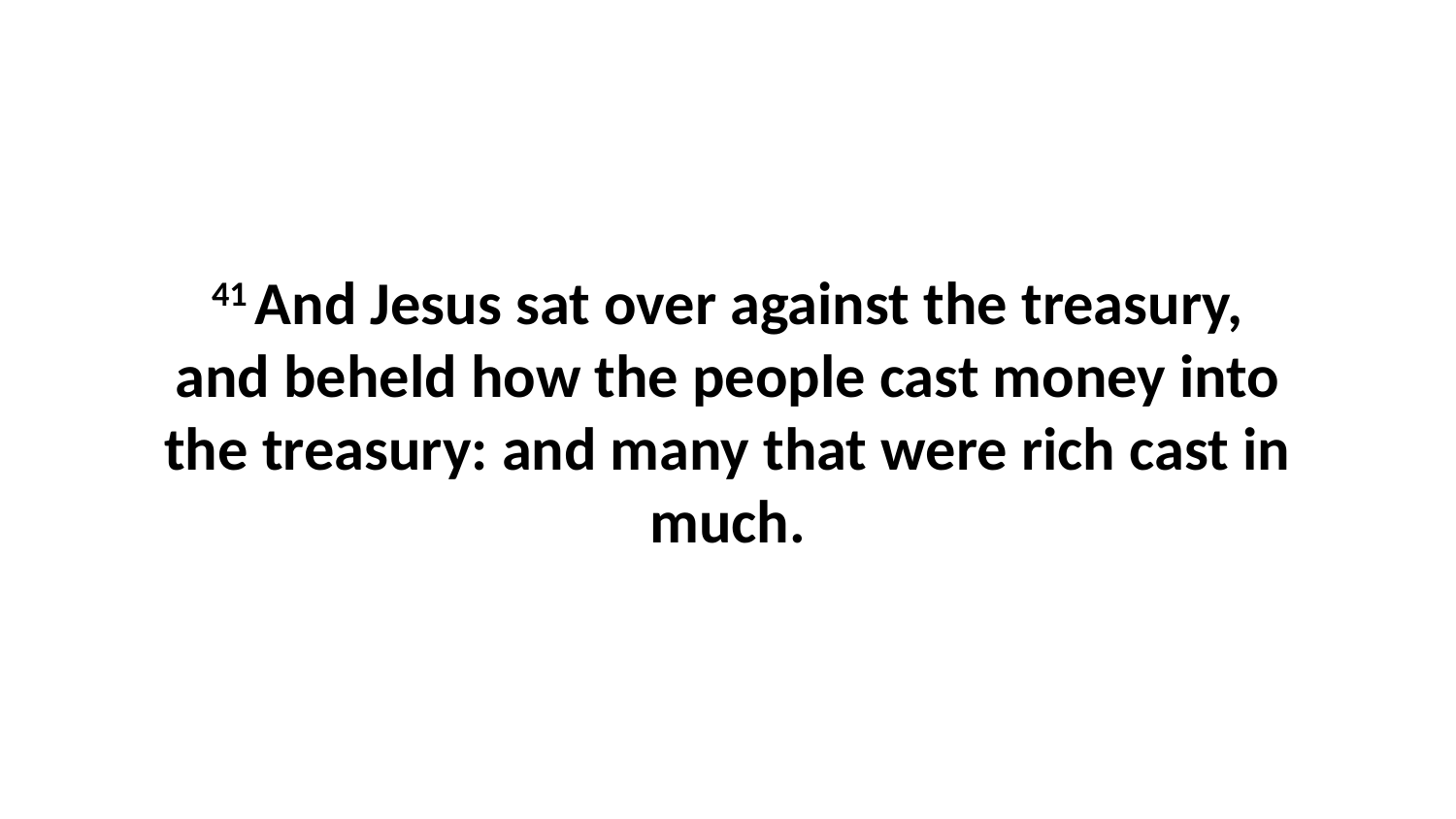

41 And Jesus sat over against the treasury, and beheld how the people cast money into the treasury: and many that were rich cast in much.